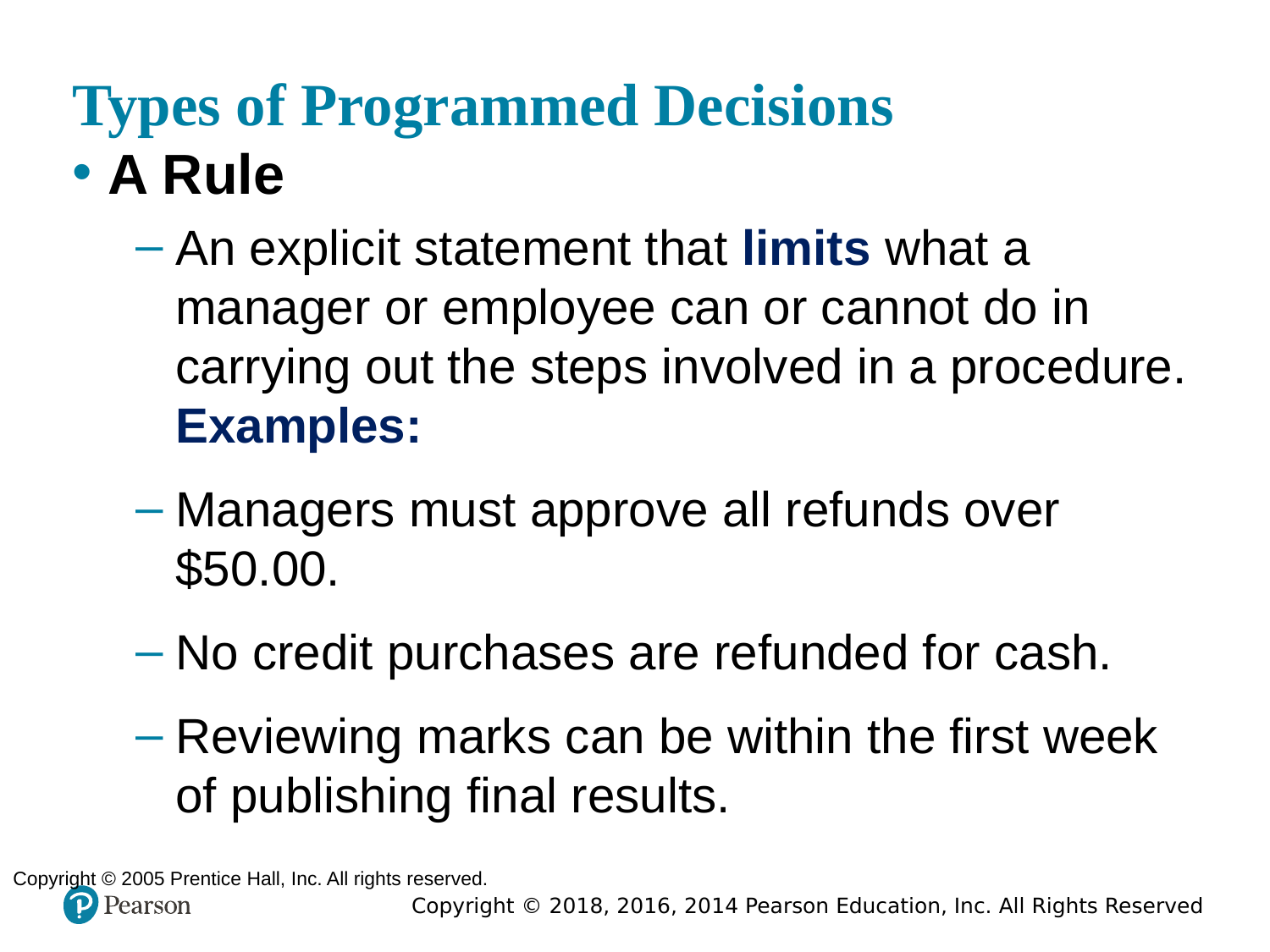

Copyright © 2005 Prentice Hall, Inc. All rights reserved.
# Types of Programmed Decisions
A Rule
An explicit statement that limits what a manager or employee can or cannot do in carrying out the steps involved in a procedure. Examples:
Managers must approve all refunds over $50.00.
No credit purchases are refunded for cash.
Reviewing marks can be within the first week of publishing final results.

6–34